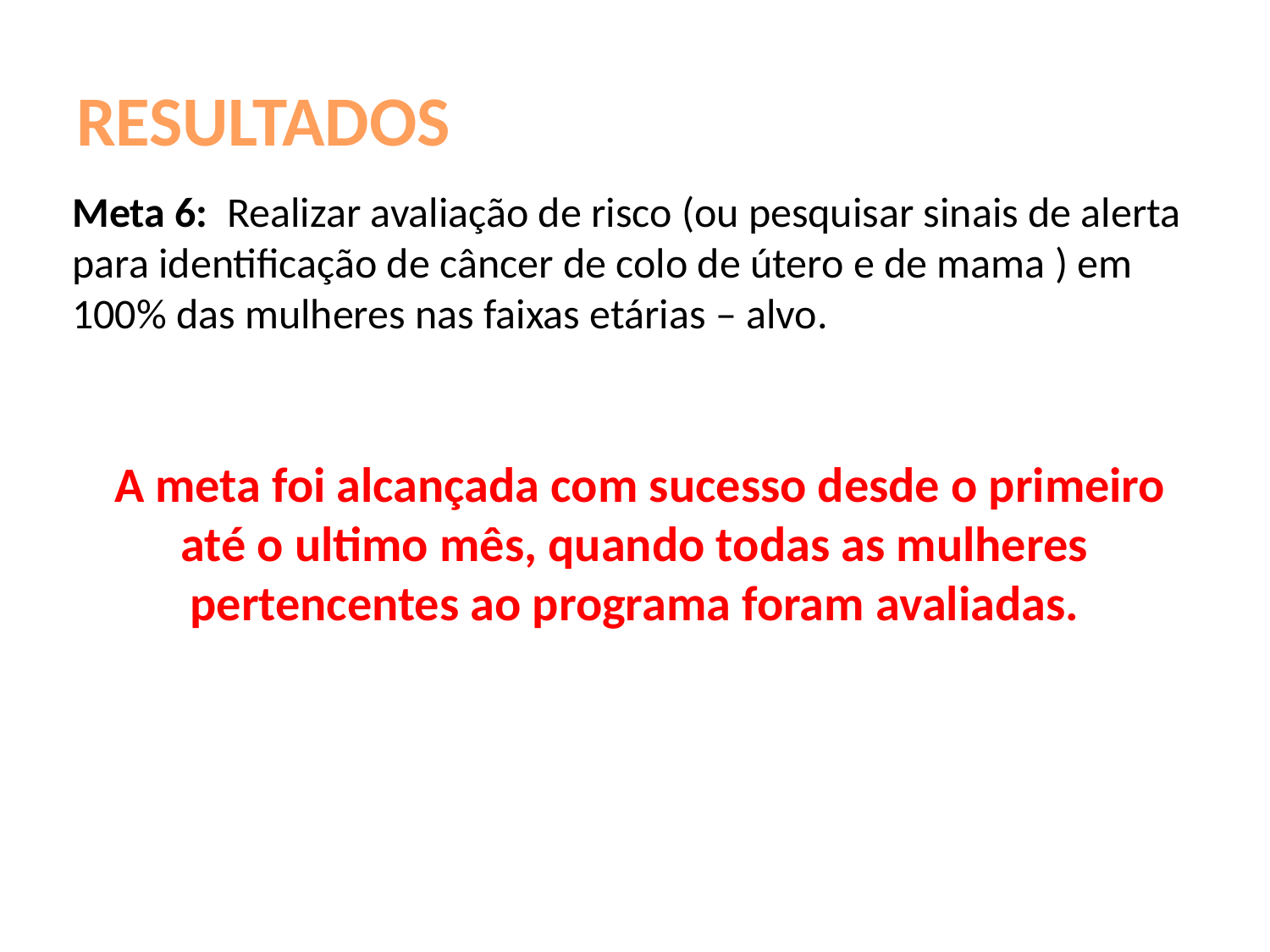

# RESULTADOS
Meta 6:  Realizar avaliação de risco (ou pesquisar sinais de alerta para identificação de câncer de colo de útero e de mama ) em 100% das mulheres nas faixas etárias – alvo.
A meta foi alcançada com sucesso desde o primeiro até o ultimo mês, quando todas as mulheres  pertencentes ao programa foram avaliadas.